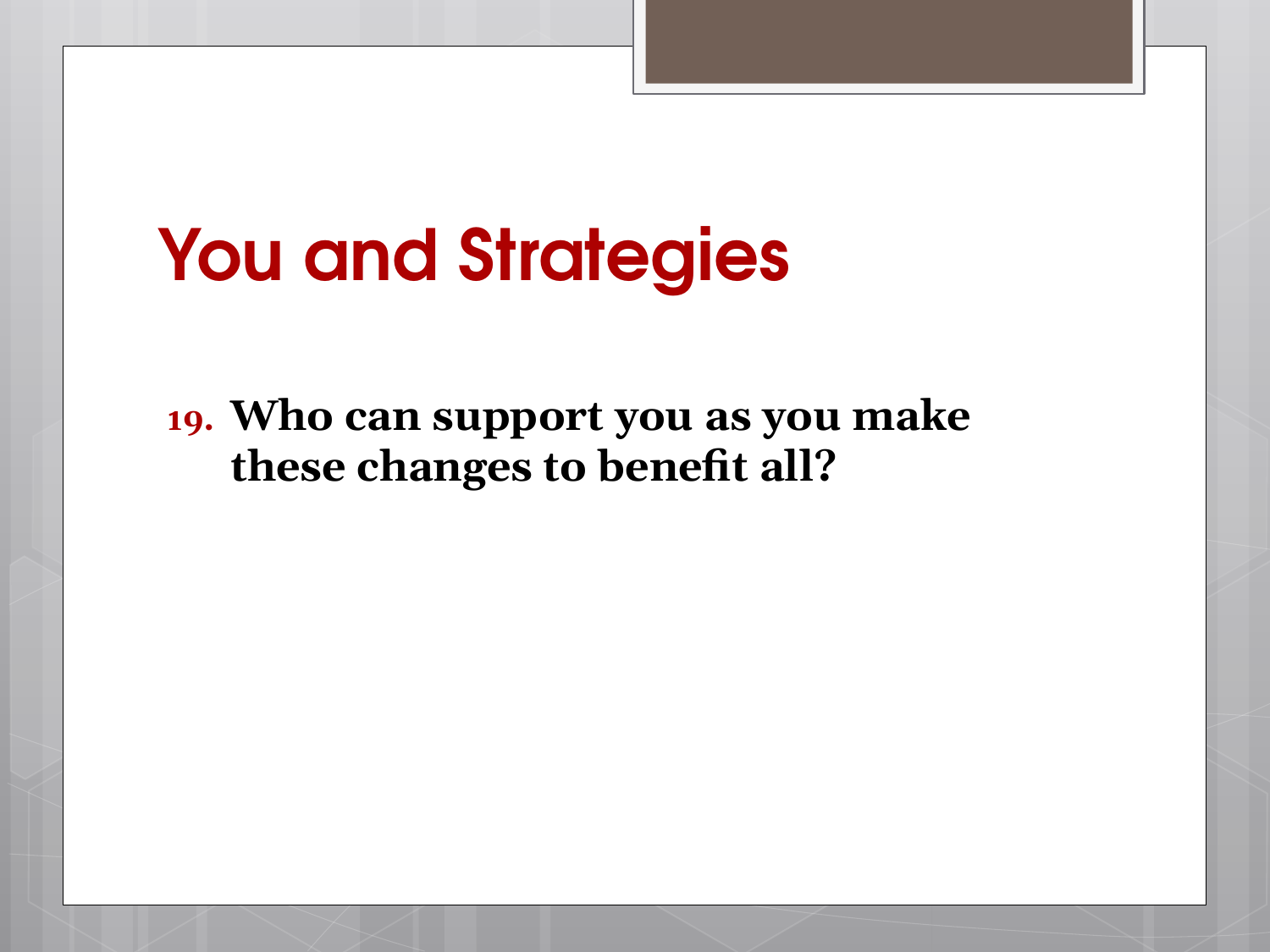

# You and Strategies

Who can support you as you make these changes to benefit all?